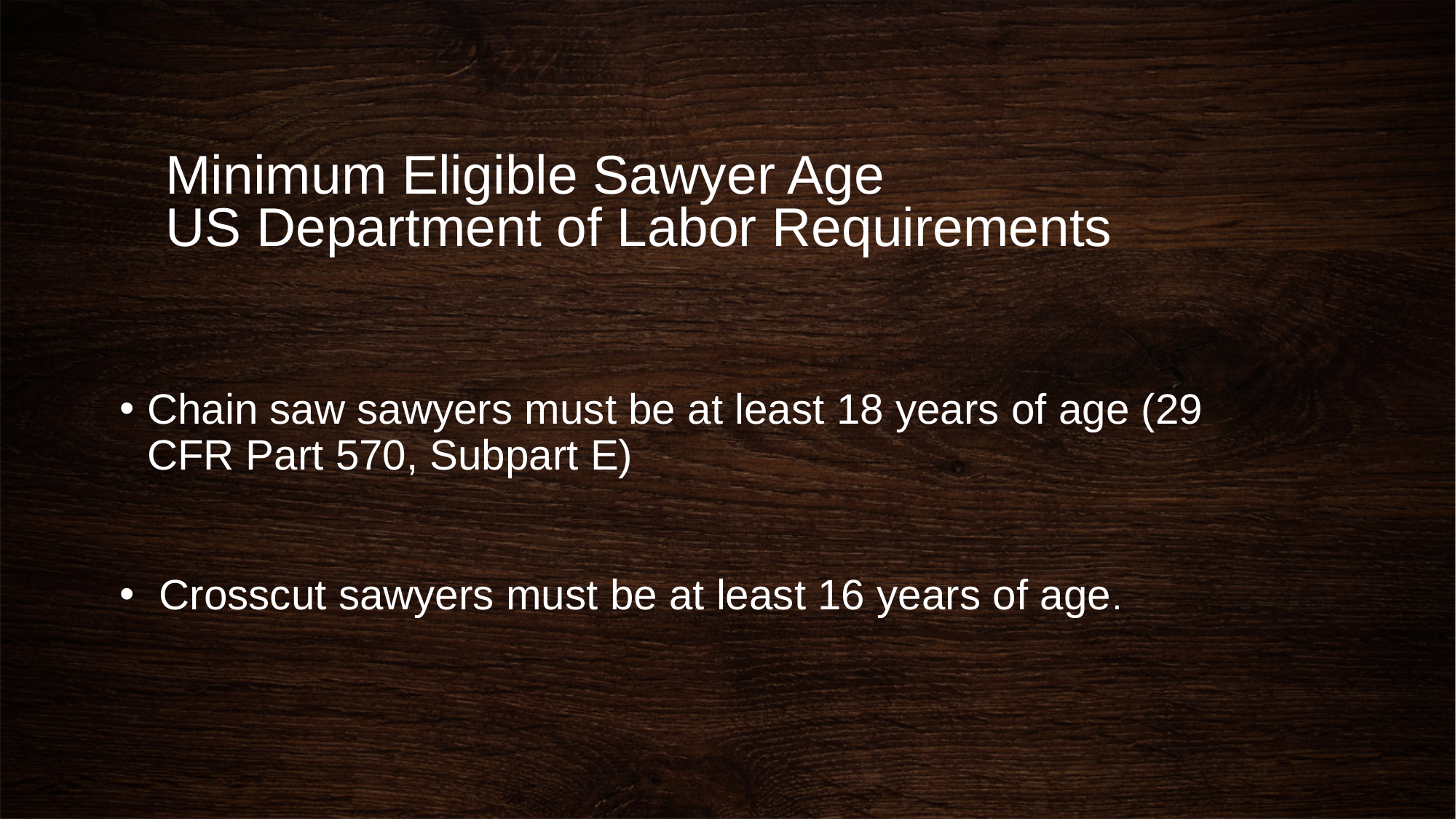

# Minimum Eligible Sawyer Age US Department of Labor Requirements
Chain saw sawyers must be at least 18 years of age (29     CFR Part 570, Subpart E)

 Crosscut sawyers must be at least 16 years of age.